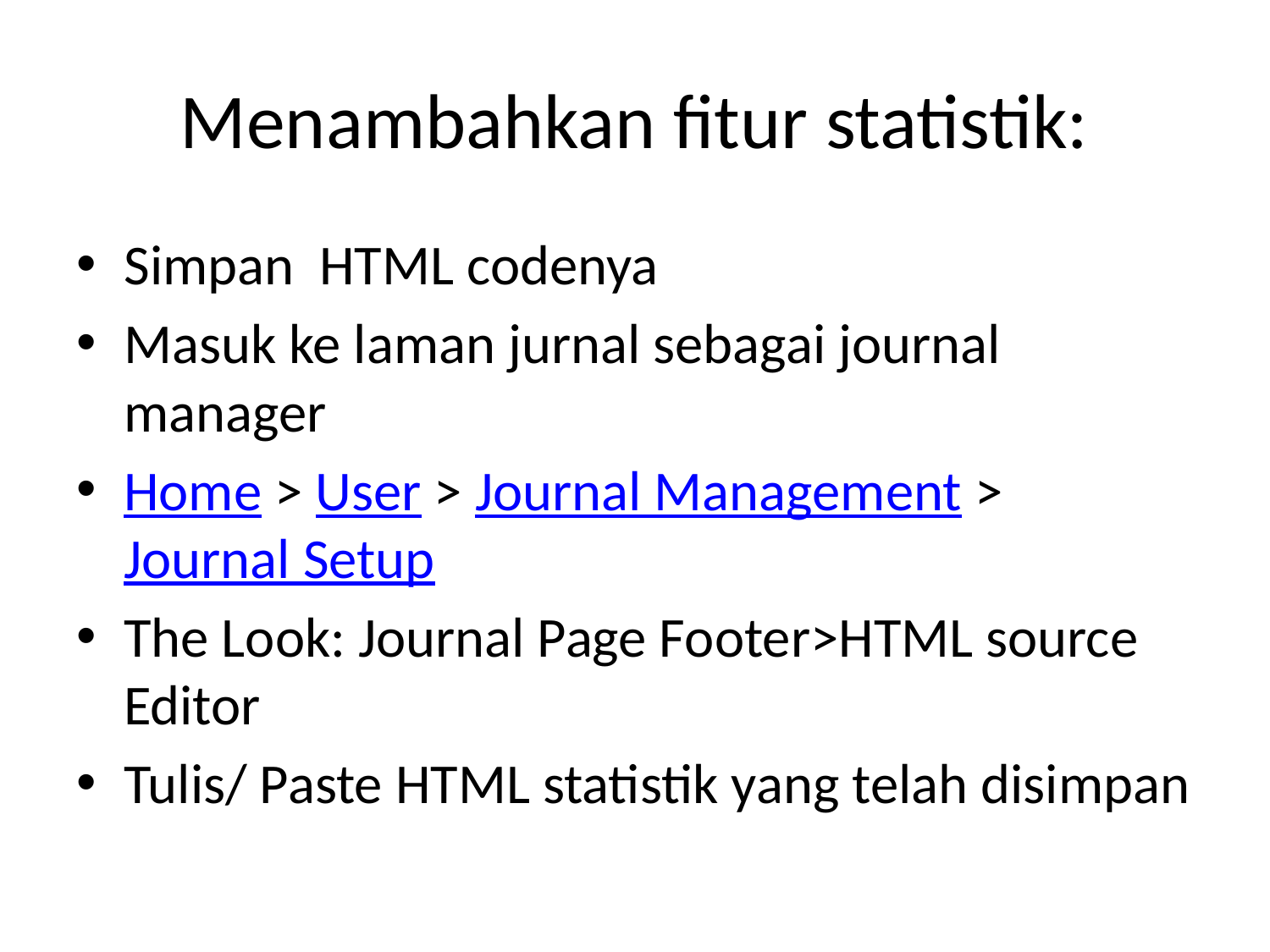

# Menambahkan fitur statistik:
Simpan  HTML codenya
Masuk ke laman jurnal sebagai journal manager
Home > User > Journal Management > Journal Setup
The Look: Journal Page Footer>HTML source Editor
Tulis/ Paste HTML statistik yang telah disimpan